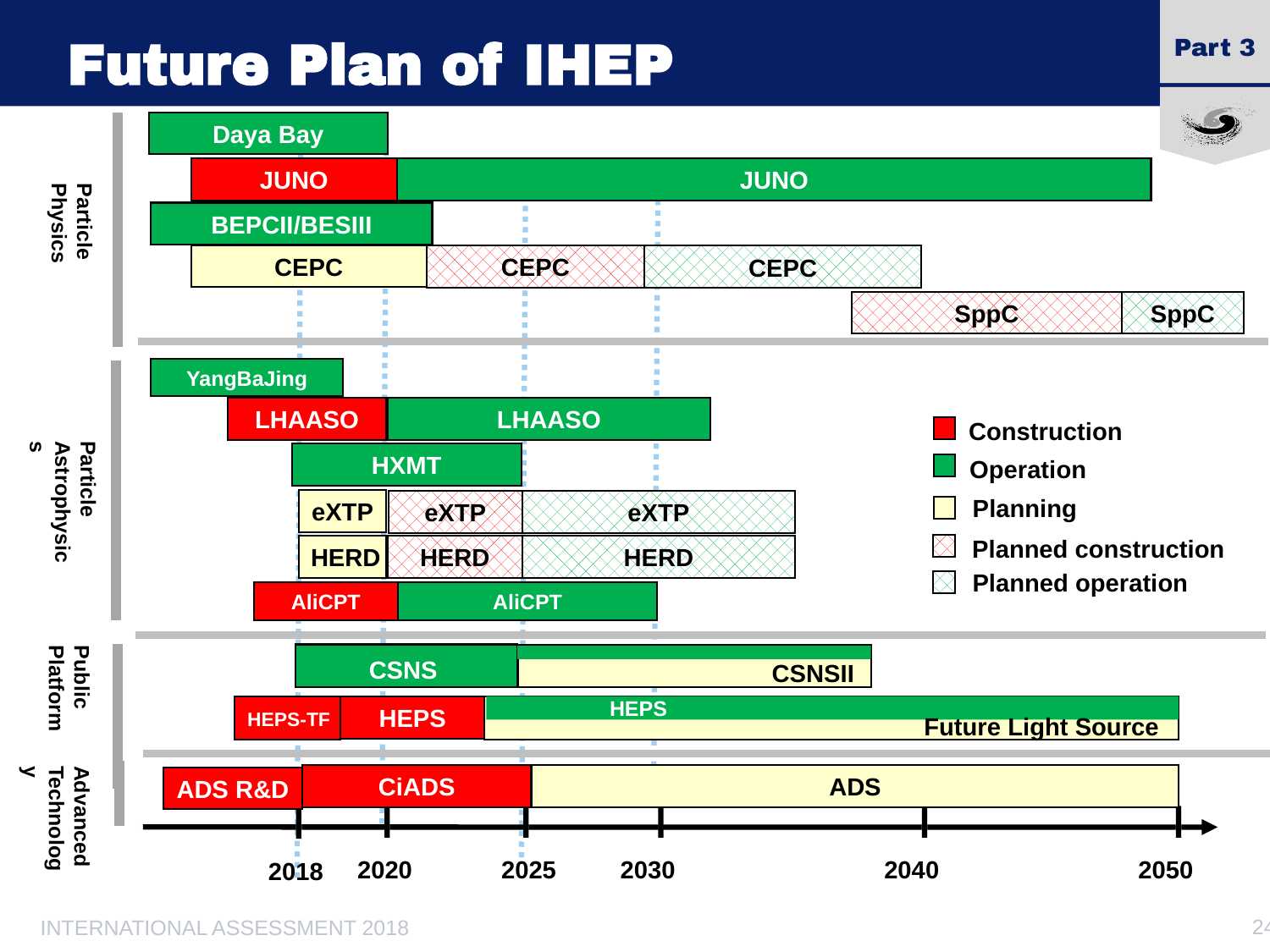

# Future Plan of IHEP
Daya Bay
JUNO
JUNO
Particle Physics
BEPCII/BESIII
CEPC
CEPC
CEPC
SppC
SppC
YangBaJing
LHAASO
LHAASO
Construction

Operation

Planning

Planned construction

Planned operation

Particle
Astrophysics
HXMT
eXTP
eXTP
eXTP

HERD
HERD
HERD
AliCPT
AliCPT
Public
Platform

CSNS
CSNSII
HEPS

HEPS

HEPS-TF
Future Light Source
Advanced
Technology
CiADS
ADS
ADS R&D

2025
2020
2030
2040
2050
2018